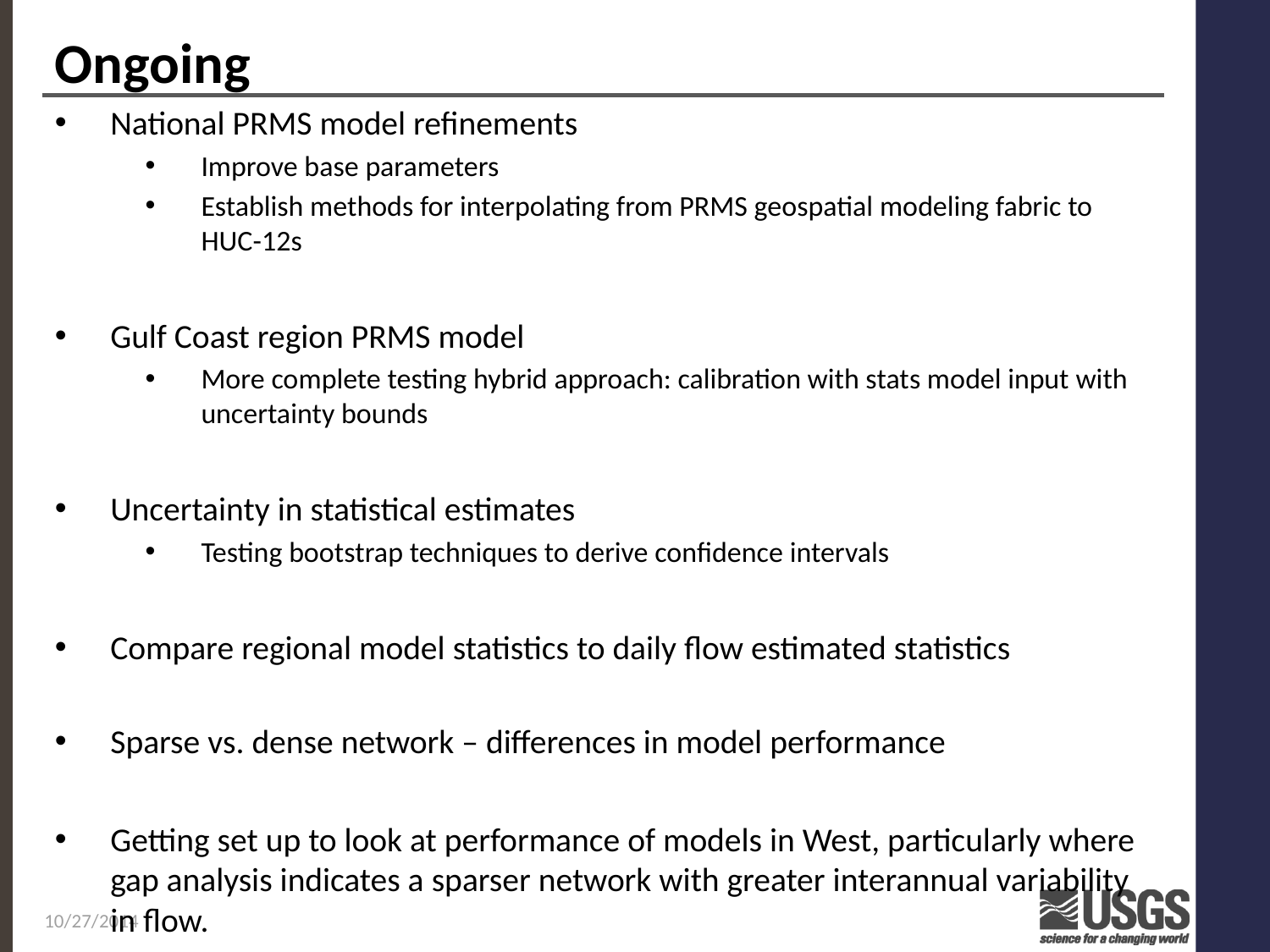

Ongoing
#
National PRMS model refinements
Improve base parameters
Establish methods for interpolating from PRMS geospatial modeling fabric to HUC-12s

Gulf Coast region PRMS model
More complete testing hybrid approach: calibration with stats model input with uncertainty bounds

Uncertainty in statistical estimates
Testing bootstrap techniques to derive confidence intervals

Compare regional model statistics to daily flow estimated statistics

Sparse vs. dense network – differences in model performance

Getting set up to look at performance of models in West, particularly where gap analysis indicates a sparser network with greater interannual variability in flow.